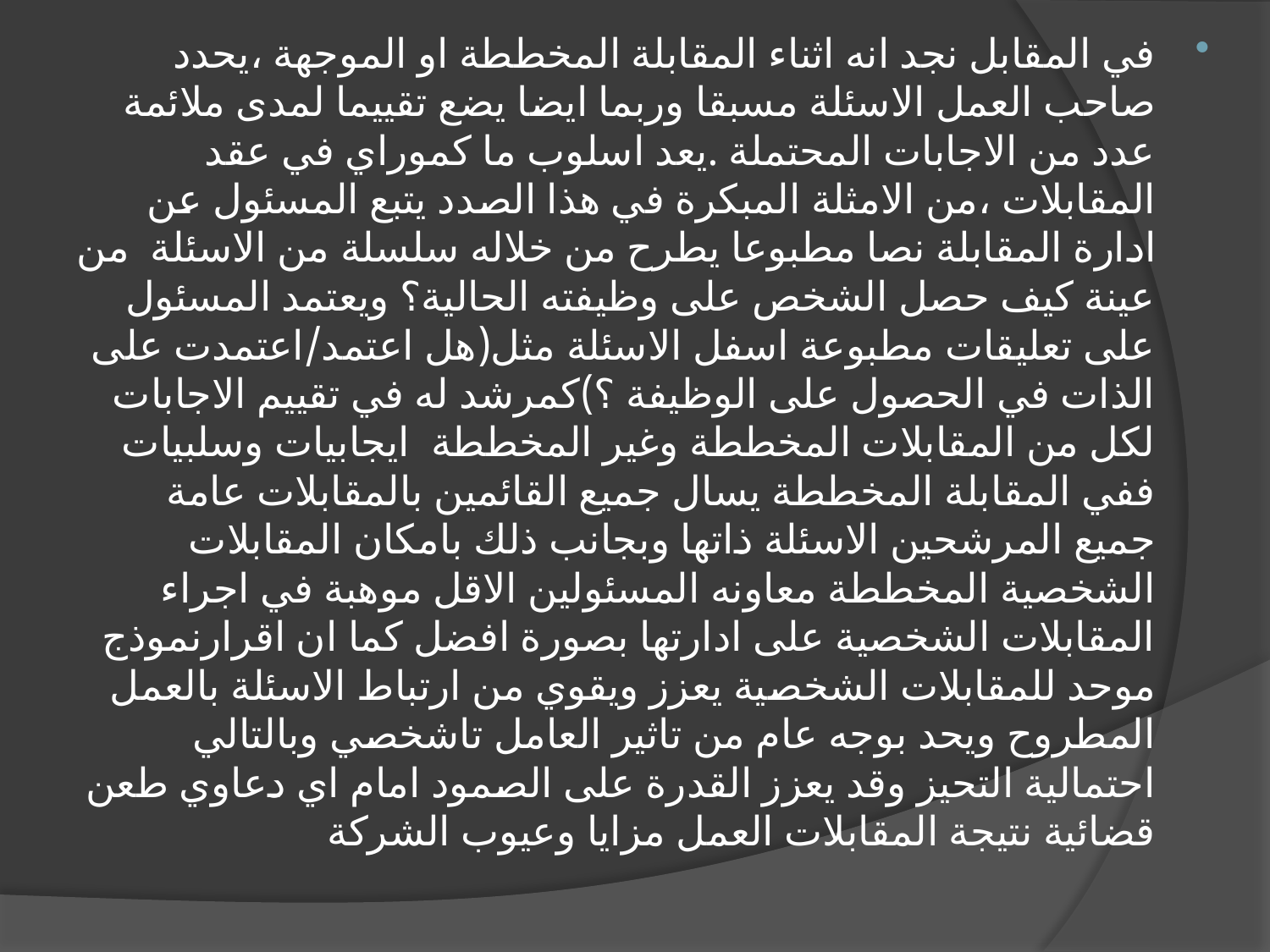

في المقابل نجد انه اثناء المقابلة المخططة او الموجهة ،يحدد صاحب العمل الاسئلة مسبقا وربما ايضا يضع تقييما لمدى ملائمة عدد من الاجابات المحتملة .يعد اسلوب ما كموراي في عقد المقابلات ،من الامثلة المبكرة في هذا الصدد يتبع المسئول عن ادارة المقابلة نصا مطبوعا يطرح من خلاله سلسلة من الاسئلة  من عينة كيف حصل الشخص على وظيفته الحالية؟ ويعتمد المسئول على تعليقات مطبوعة اسفل الاسئلة مثل(هل اعتمد/اعتمدت على الذات في الحصول على الوظيفة ؟)كمرشد له في تقييم الاجابات  لكل من المقابلات المخططة وغير المخططة  ايجابيات وسلبيات ففي المقابلة المخططة يسال جميع القائمين بالمقابلات عامة جميع المرشحين الاسئلة ذاتها وبجانب ذلك بامكان المقابلات الشخصية المخططة معاونه المسئولين الاقل موهبة في اجراء المقابلات الشخصية على ادارتها بصورة افضل كما ان اقرارنموذج موحد للمقابلات الشخصية يعزز ويقوي من ارتباط الاسئلة بالعمل المطروح ويحد بوجه عام من تاثير العامل تاشخصي وبالتالي احتمالية التحيز وقد يعزز القدرة على الصمود امام اي دعاوي طعن قضائية نتيجة المقابلات العمل مزايا وعيوب الشركة